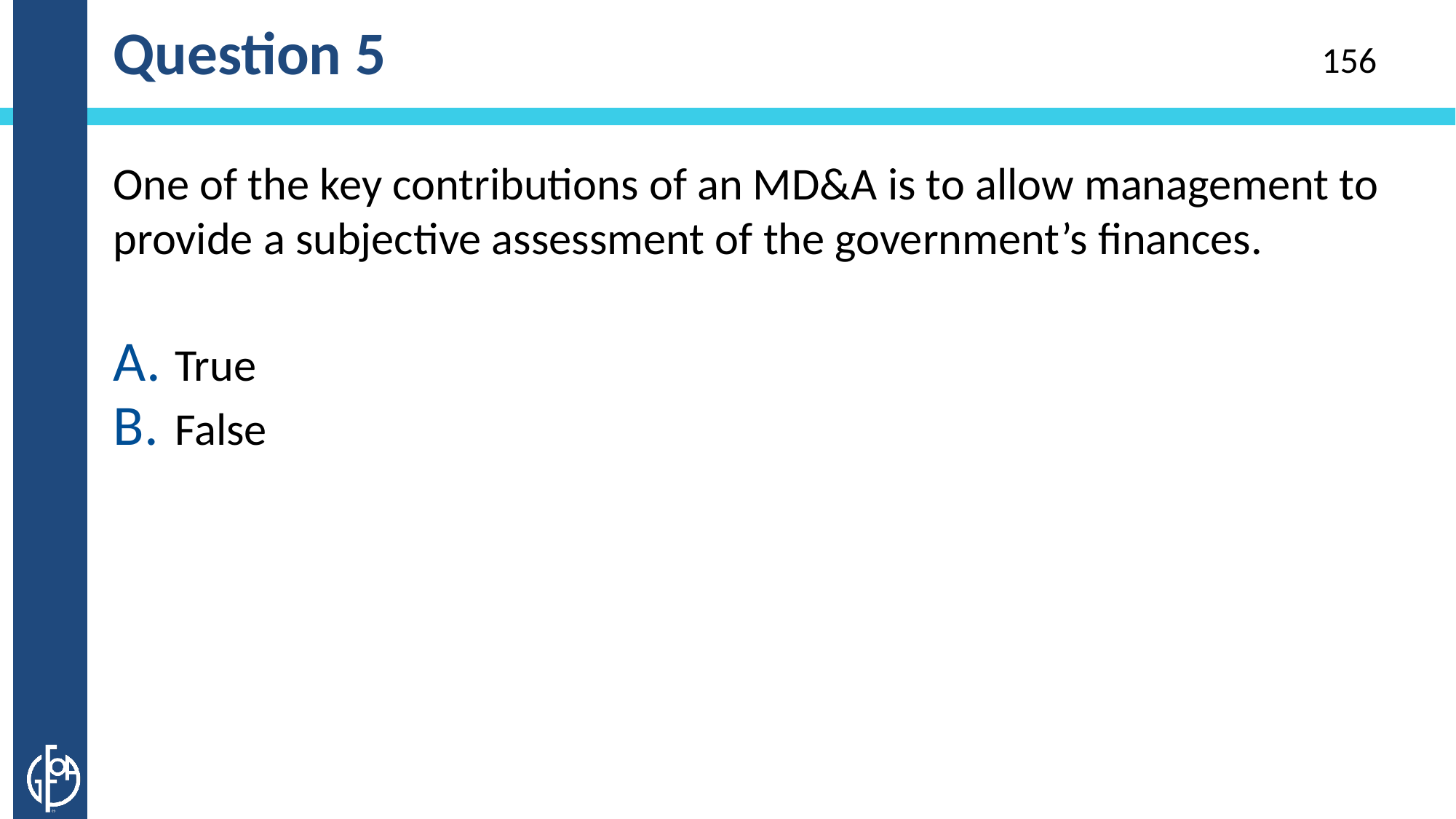

# Question 5
156
One of the key contributions of an MD&A is to allow management to provide a subjective assessment of the government’s finances.

True
False